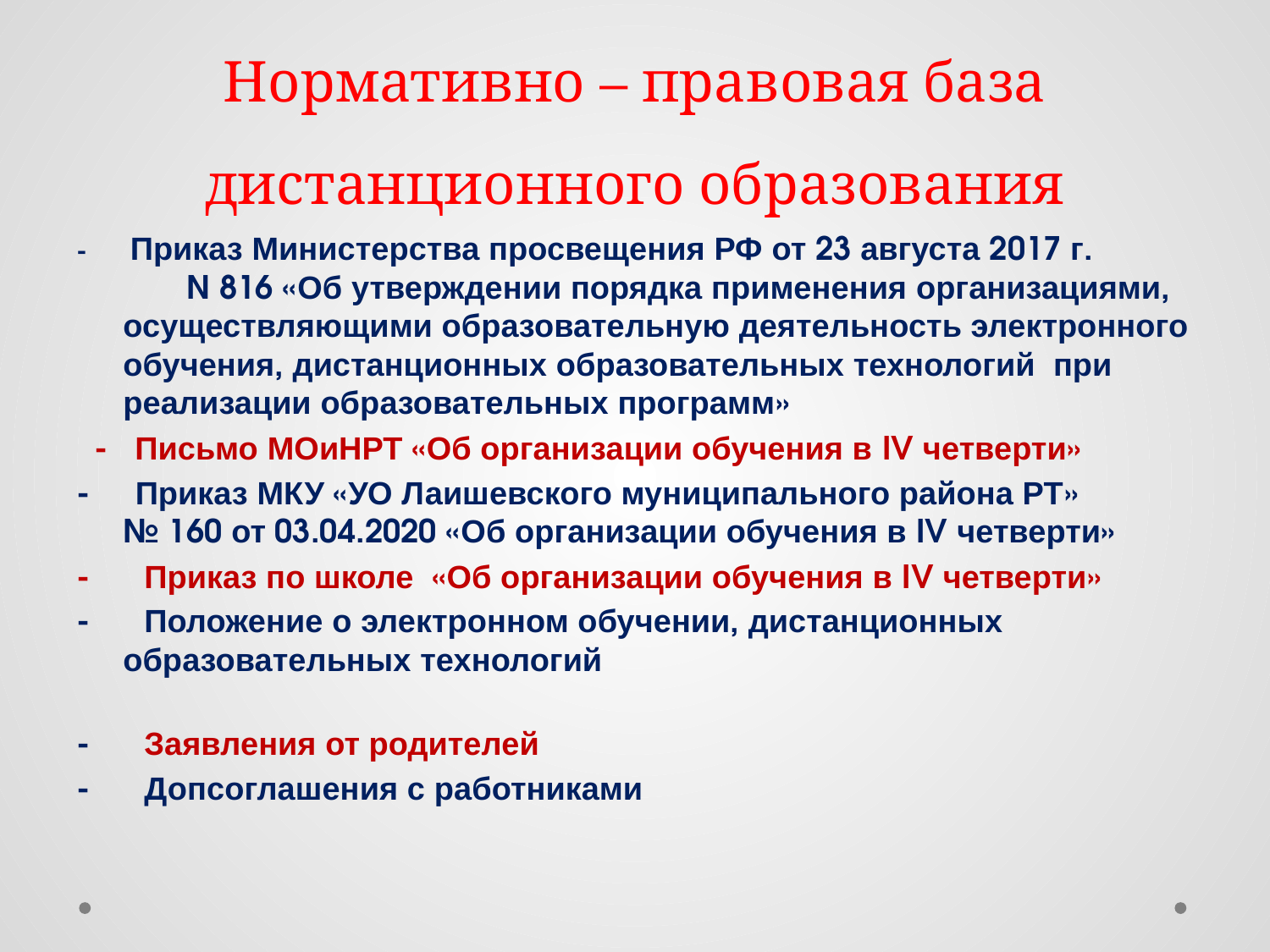

# Нормативно – правовая база дистанционного образования
-      Приказ Министерства просвещения РФ от 23 августа 2017 г.                  N 816 «Об утверждении порядка применения организациями, осуществляющими образовательную деятельность электронного обучения, дистанционных образовательных технологий  при реализации образовательных программ»
  -   Письмо МОиНРТ «Об организации обучения в IV четверти»
-     Приказ МКУ «УО Лаишевского муниципального района РТ»            № 160 от 03.04.2020 «Об организации обучения в IV четверти»
-      Приказ по школе  «Об организации обучения в IV четверти»
-      Положение о электронном обучении, дистанционных образовательных технологий
-      Заявления от родителей
-      Допсоглашения с работниками